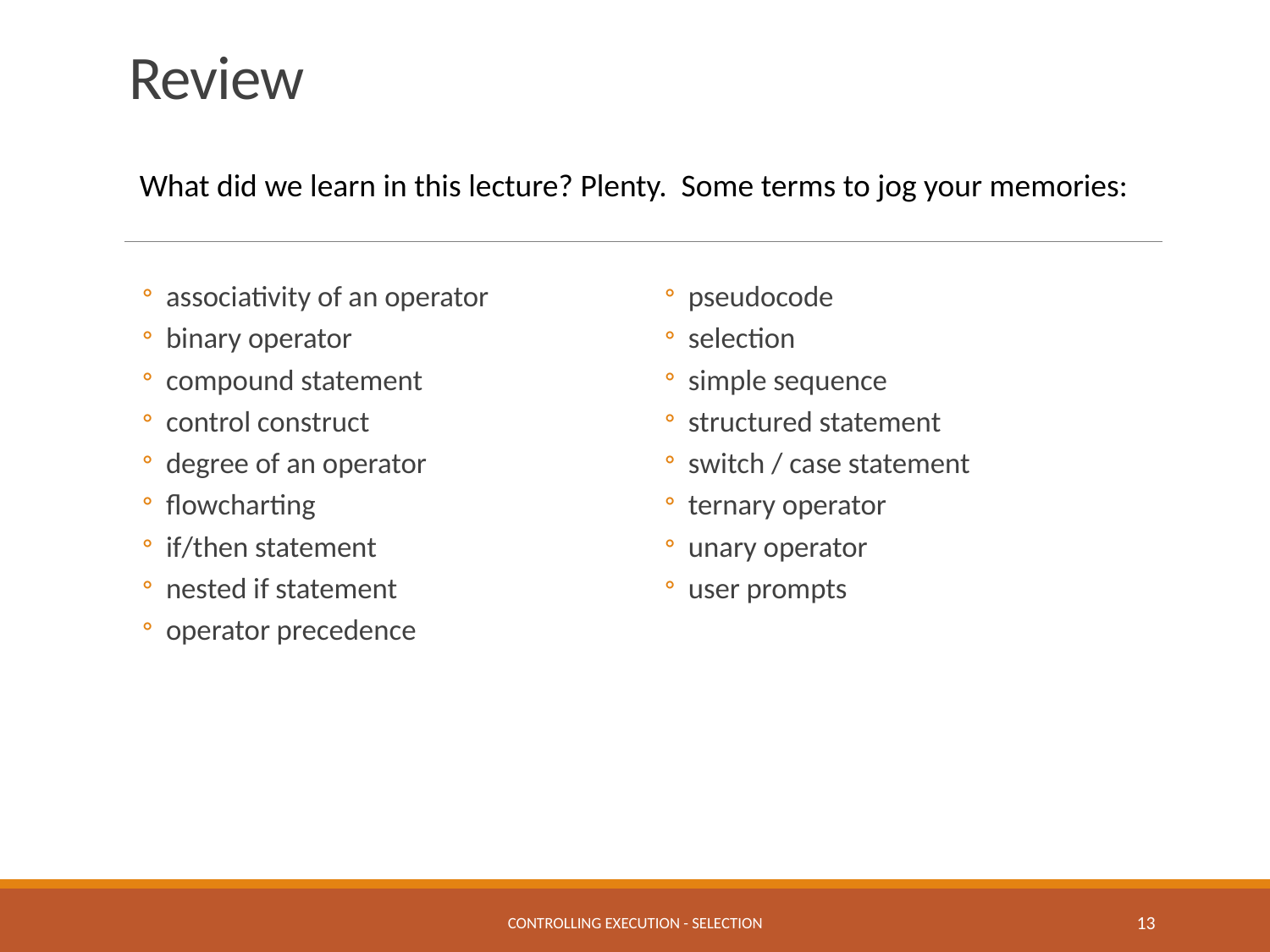

# Review
What did we learn in this lecture? Plenty.  Some terms to jog your memories:
associativity of an operator
binary operator
compound statement
control construct
degree of an operator
flowcharting
if/then statement
nested if statement
operator precedence
pseudocode
selection
simple sequence
structured statement
switch / case statement
ternary operator
unary operator
user prompts

controlling execution - selection
13